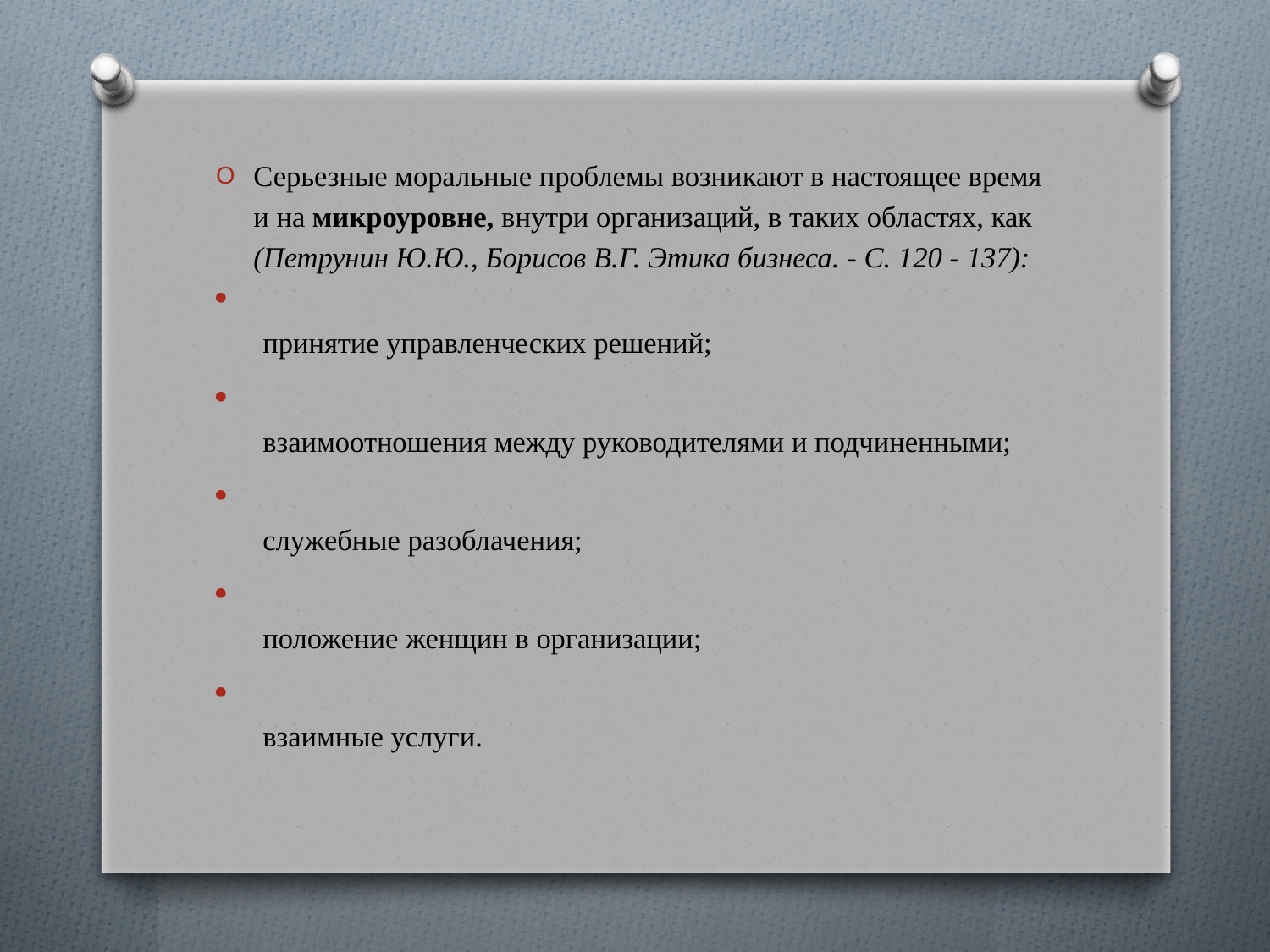

Серьезные моральные проблемы возникают в настоящее вре­мя и на микроуровне, внутри организаций, в таких областях, как (Петрунин Ю.Ю., Борисов В.Г. Этика бизнеса. - С. 120 - 137):
принятие управленческих решений;
взаимоотношения между руководителями и подчиненными;
служебные разоблачения;
положение женщин в организации;
взаимные услуги.